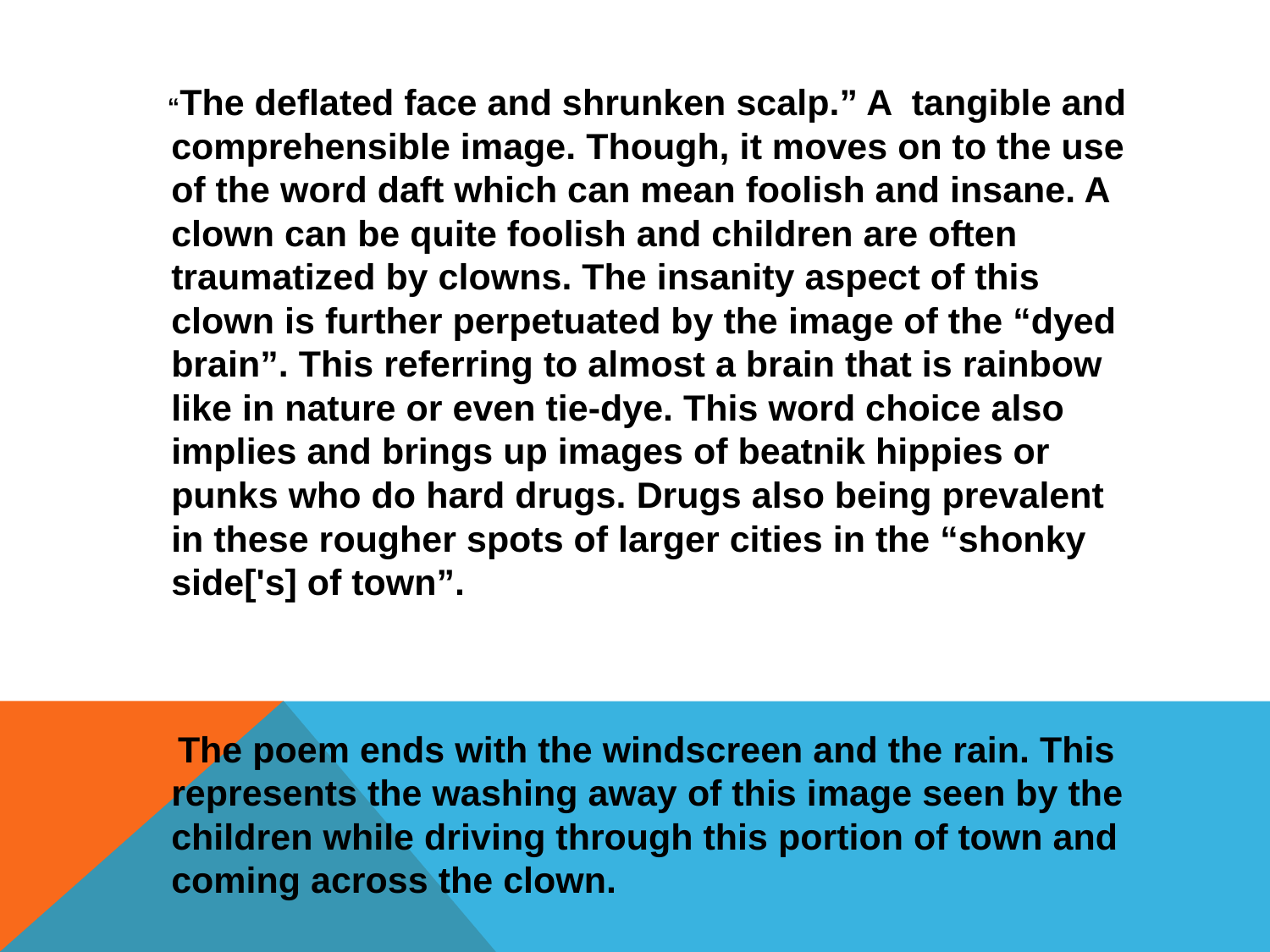

“The deflated face and shrunken scalp.” A  tangible and comprehensible image. Though, it moves on to the use of the word daft which can mean foolish and insane. A clown can be quite foolish and children are often traumatized by clowns. The insanity aspect of this clown is further perpetuated by the image of the “dyed brain”. This referring to almost a brain that is rainbow like in nature or even tie-dye. This word choice also implies and brings up images of beatnik hippies or punks who do hard drugs. Drugs also being prevalent in these rougher spots of larger cities in the “shonky side['s] of town”.

     The poem ends with the windscreen and the rain. This represents the washing away of this image seen by the children while driving through this portion of town and coming across the clown.